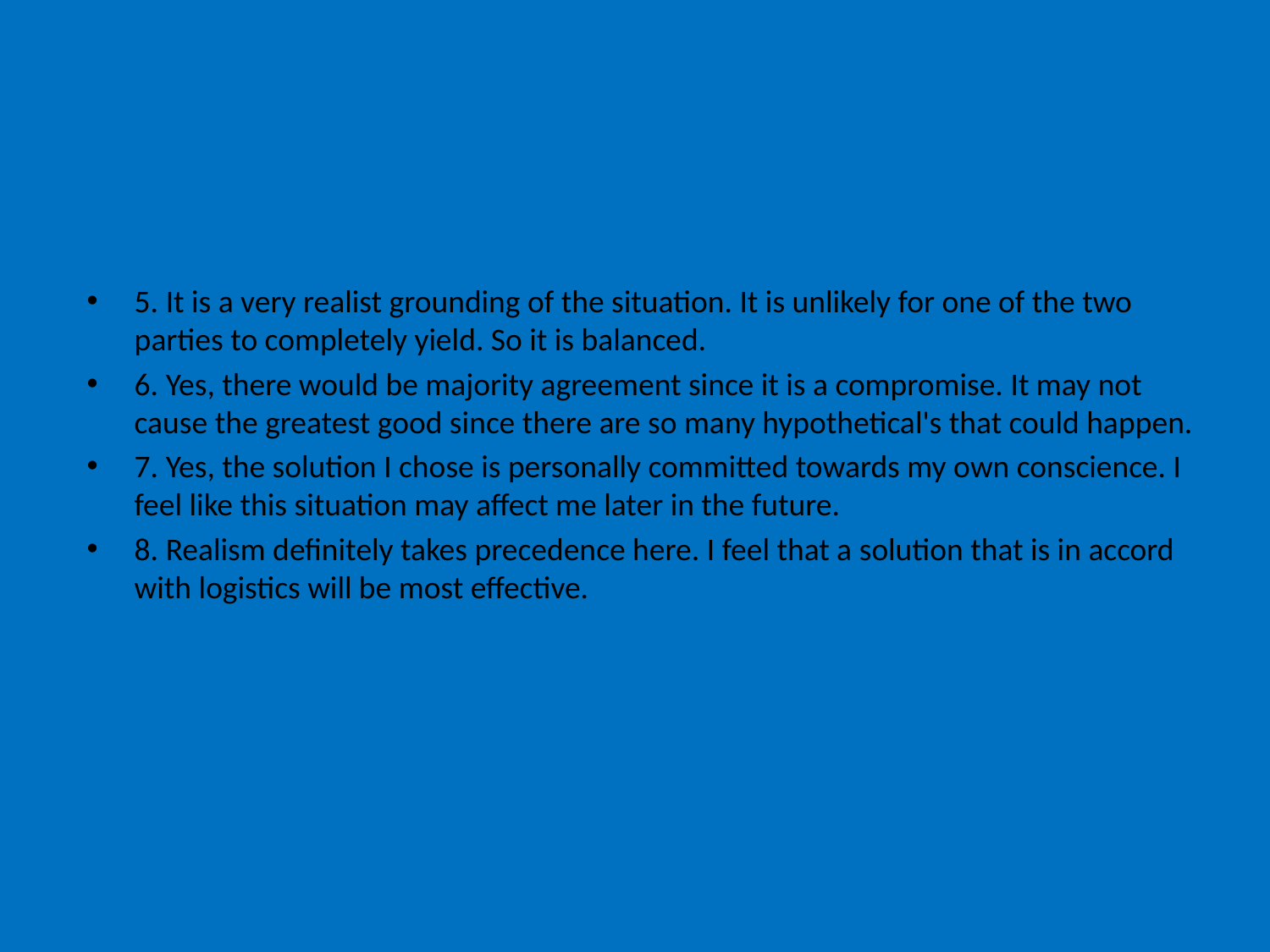

5. It is a very realist grounding of the situation. It is unlikely for one of the two parties to completely yield. So it is balanced.
6. Yes, there would be majority agreement since it is a compromise. It may not cause the greatest good since there are so many hypothetical's that could happen.
7. Yes, the solution I chose is personally committed towards my own conscience. I feel like this situation may affect me later in the future.
8. Realism definitely takes precedence here. I feel that a solution that is in accord with logistics will be most effective.